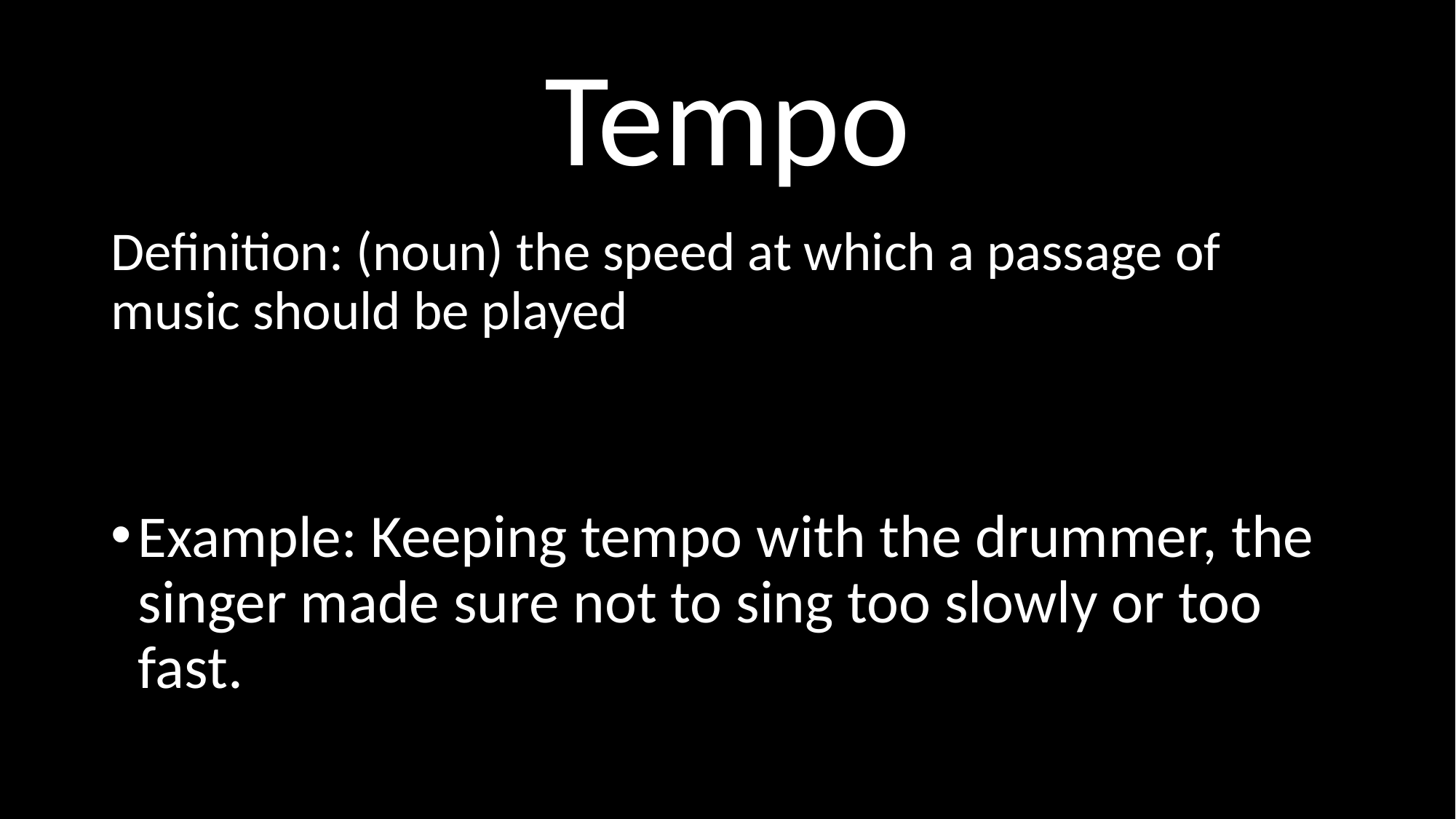

# Tempo
Definition: (noun) the speed at which a passage of music should be played

Example: Keeping tempo with the drummer, the singer made sure not to sing too slowly or too fast.